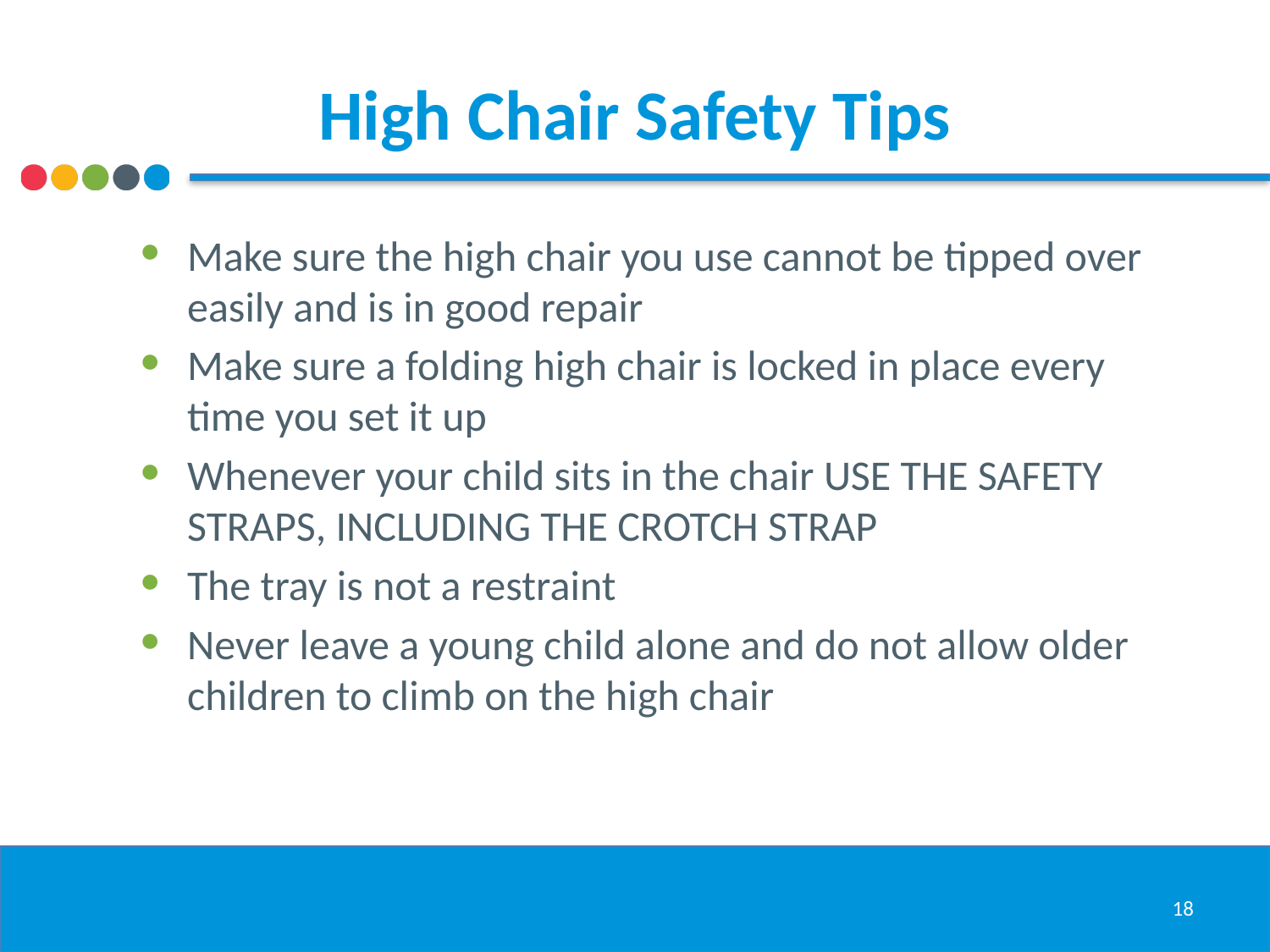

# High Chair Safety Tips
Make sure the high chair you use cannot be tipped over easily and is in good repair
Make sure a folding high chair is locked in place every time you set it up
Whenever your child sits in the chair USE THE SAFETY STRAPS, INCLUDING THE CROTCH STRAP
The tray is not a restraint
Never leave a young child alone and do not allow older children to climb on the high chair

18